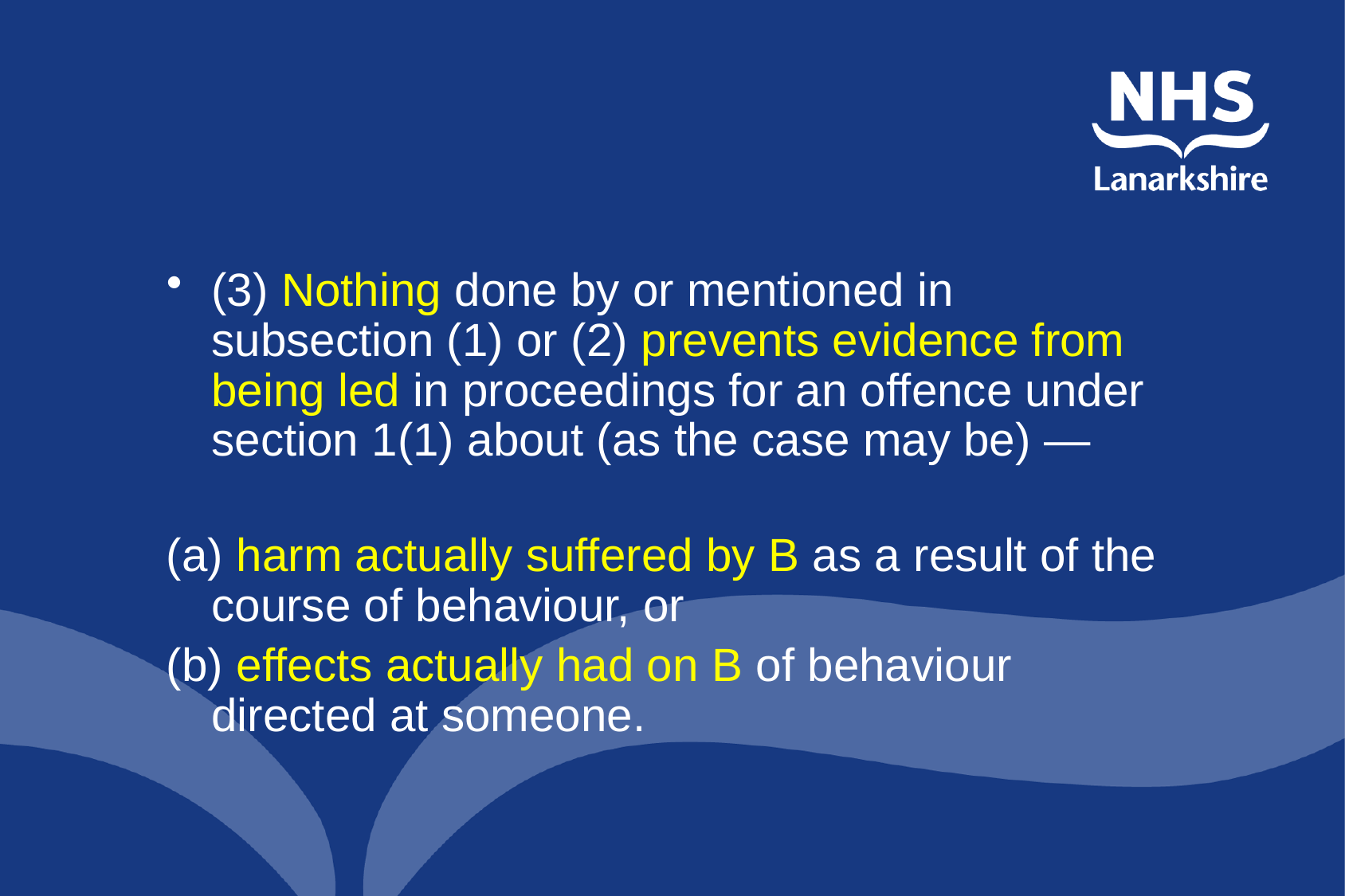

(3) Nothing done by or mentioned in subsection (1) or (2) prevents evidence from being led in proceedings for an offence under section 1(1) about (as the case may be) —
(a) harm actually suffered by B as a result of the course of behaviour, or
(b) effects actually had on B of behaviour directed at someone.